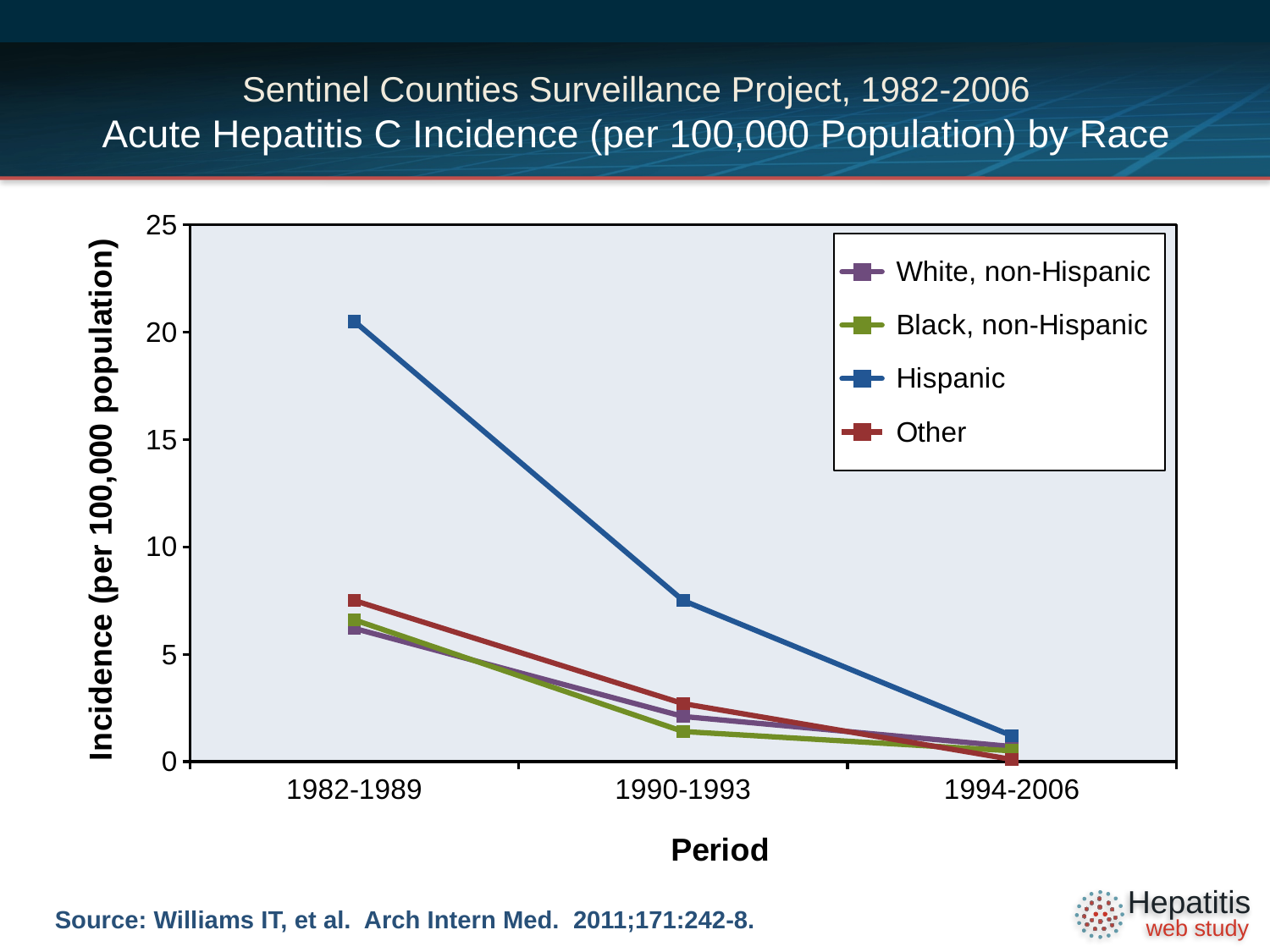

# Sentinel Counties Surveillance Project, 1982-2006 Acute Hepatitis C Incidence (per 100,000 Population) by Race

### Chart

| Category |  White, non-Hispanic |  Black, non-Hispanic  |  Hispanic |  |
|---|---|---|---|---|
| 1982-1989 | 6.2 | 6.6 | 20.5 | 7.5 |
| 1990-1993 | 2.1 | 1.4 | 7.5 | 2.7 |
| 1994-2006 | 0.7 | 0.5 | 1.2 | 0.1 |
Source: Williams IT, et al.  Arch Intern Med.  2011;171:242-8.